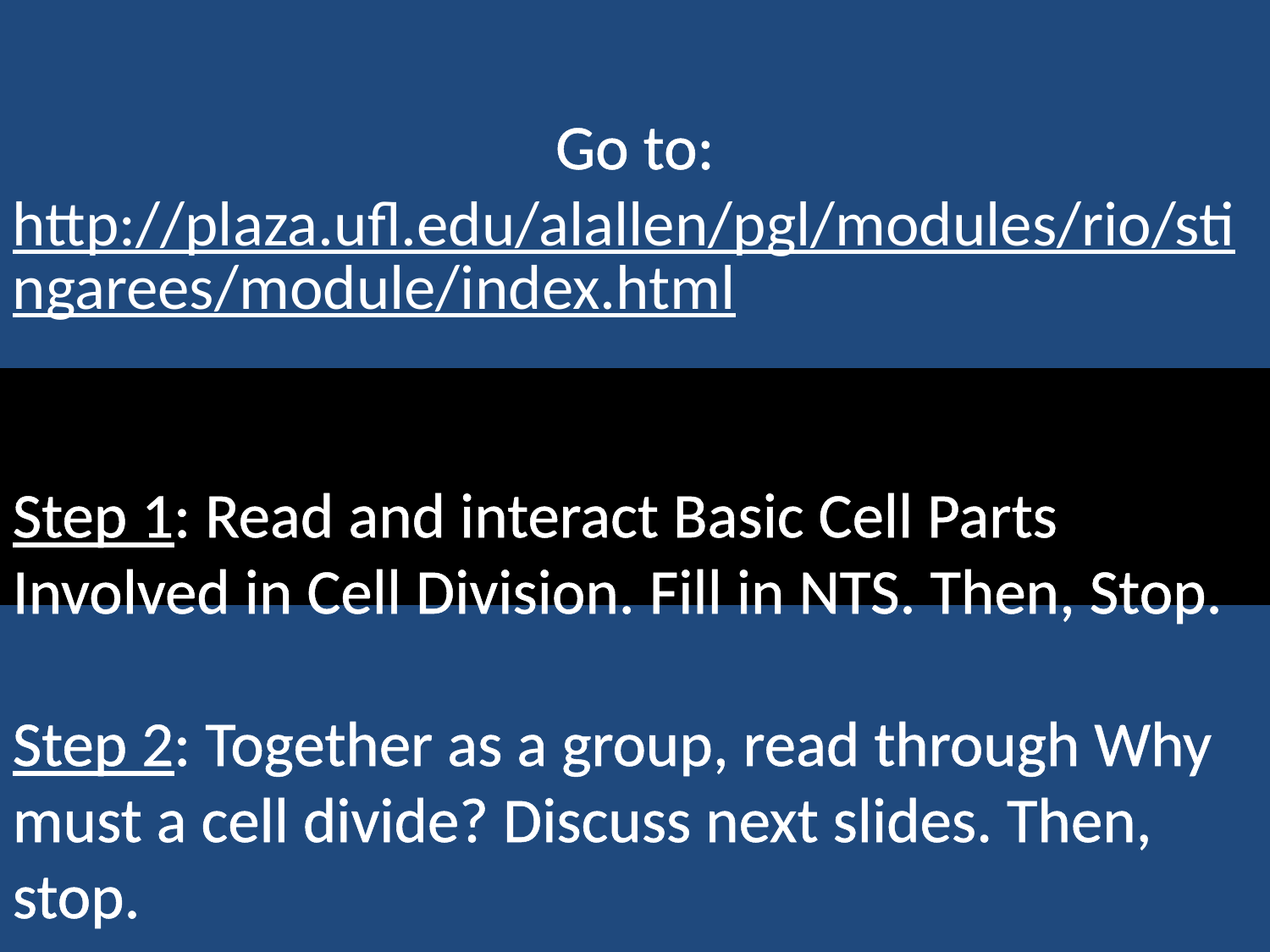

Go to:
http://plaza.ufl.edu/alallen/pgl/modules/rio/stingarees/module/index.html

Step 1: Read and interact Basic Cell Parts Involved in Cell Division. Fill in NTS. Then, Stop.

Step 2: Together as a group, read through Why must a cell divide? Discuss next slides. Then, stop.